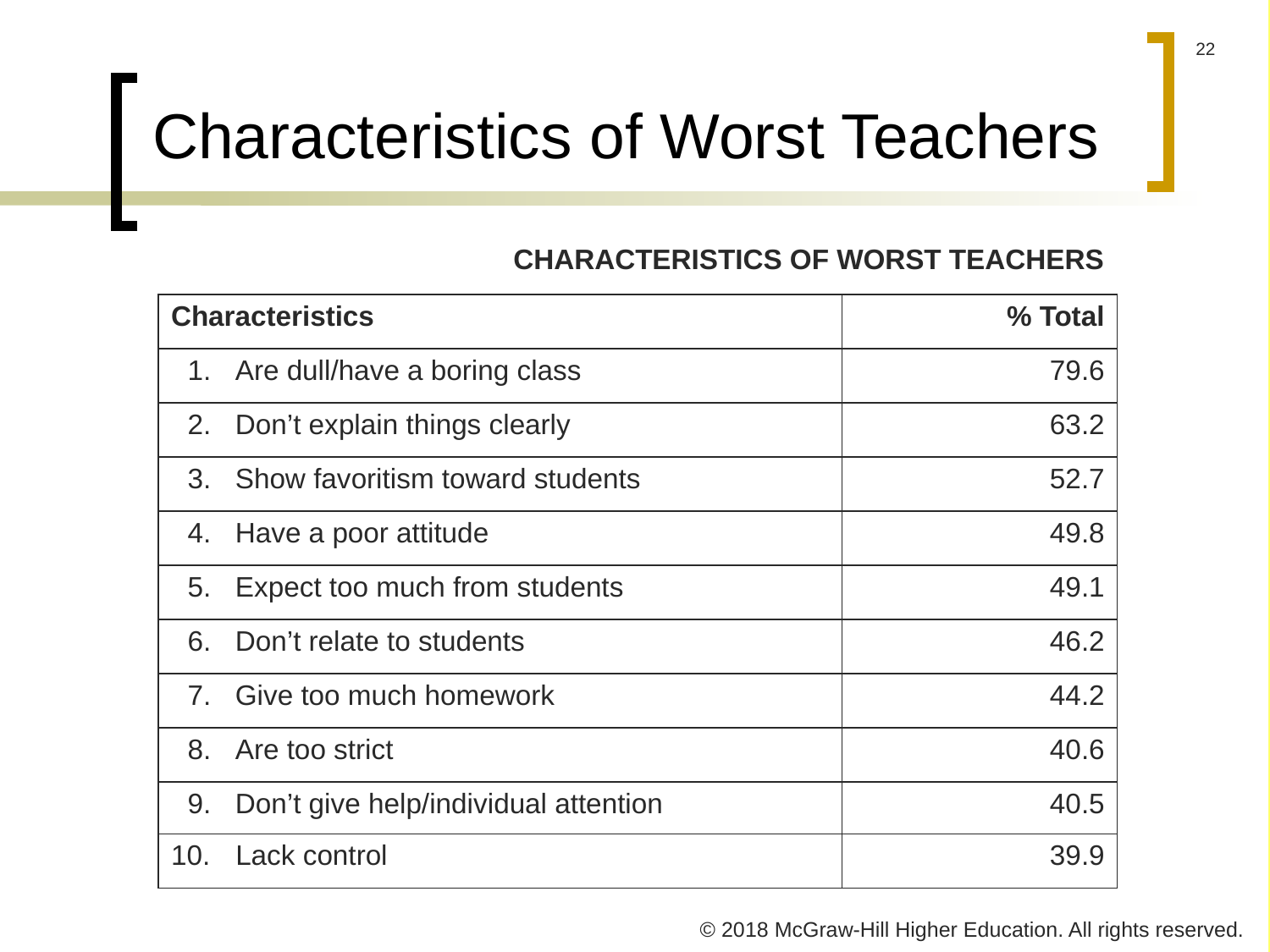

# Characteristics of Worst Teachers
CHARACTERISTICS OF WORST TEACHERS
| Characteristics | % Total |
| --- | --- |
| Are dull/have a boring class | 79.6 |
| Don’t explain things clearly | 63.2 |
| Show favoritism toward students | 52.7 |
| Have a poor attitude | 49.8 |
| Expect too much from students | 49.1 |
| Don’t relate to students | 46.2 |
| Give too much homework | 44.2 |
| Are too strict | 40.6 |
| Don’t give help/individual attention | 40.5 |
| Lack control | 39.9 |